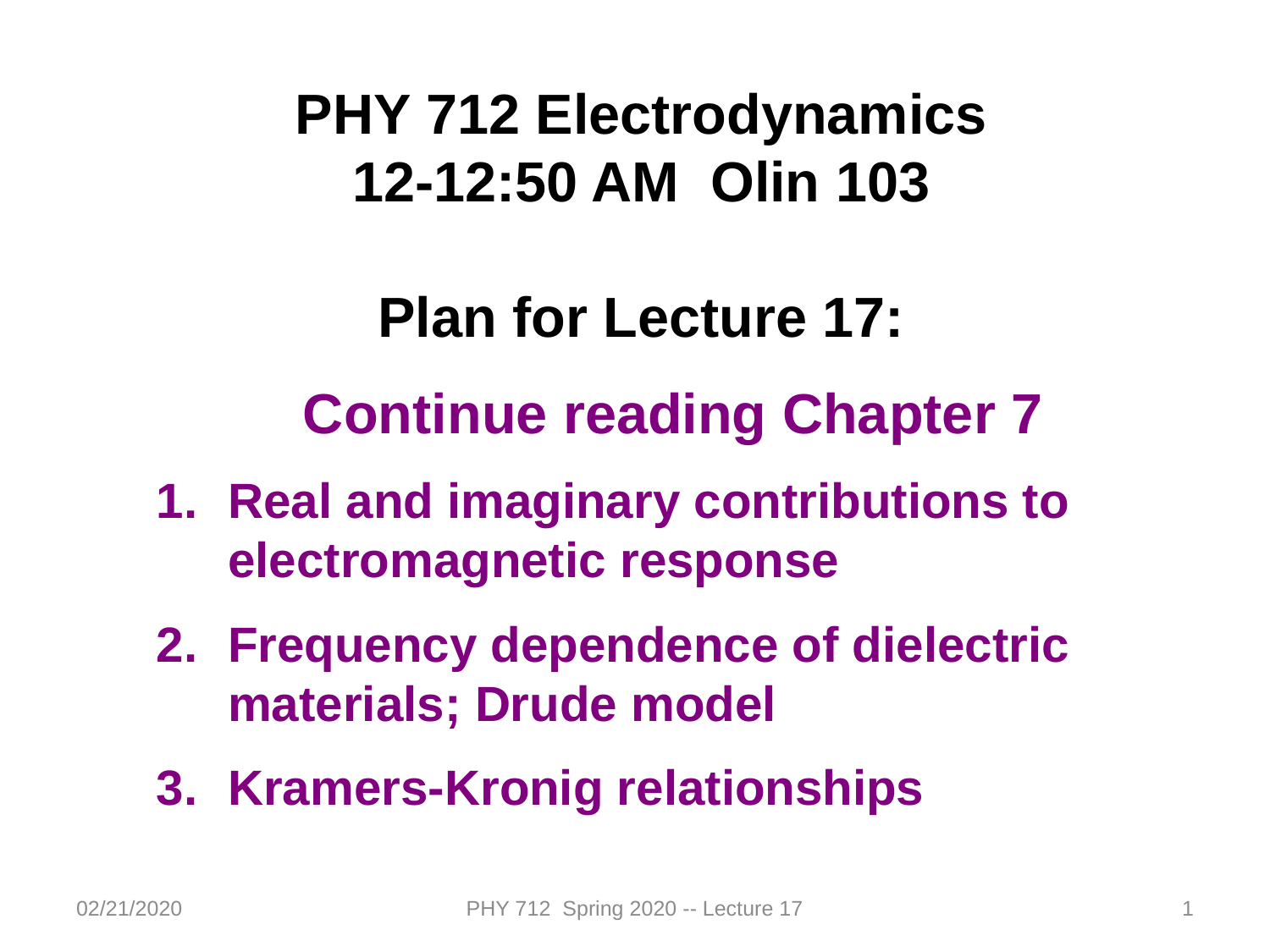

PHY 712 Electrodynamics
12-12:50 AM  Olin 103

Plan for Lecture 17:
Continue reading Chapter 7
Real and imaginary contributions to electromagnetic response
Frequency dependence of dielectric  materials; Drude model
Kramers-Kronig relationships
02/21/2020
PHY 712  Spring 2020 -- Lecture 17
1